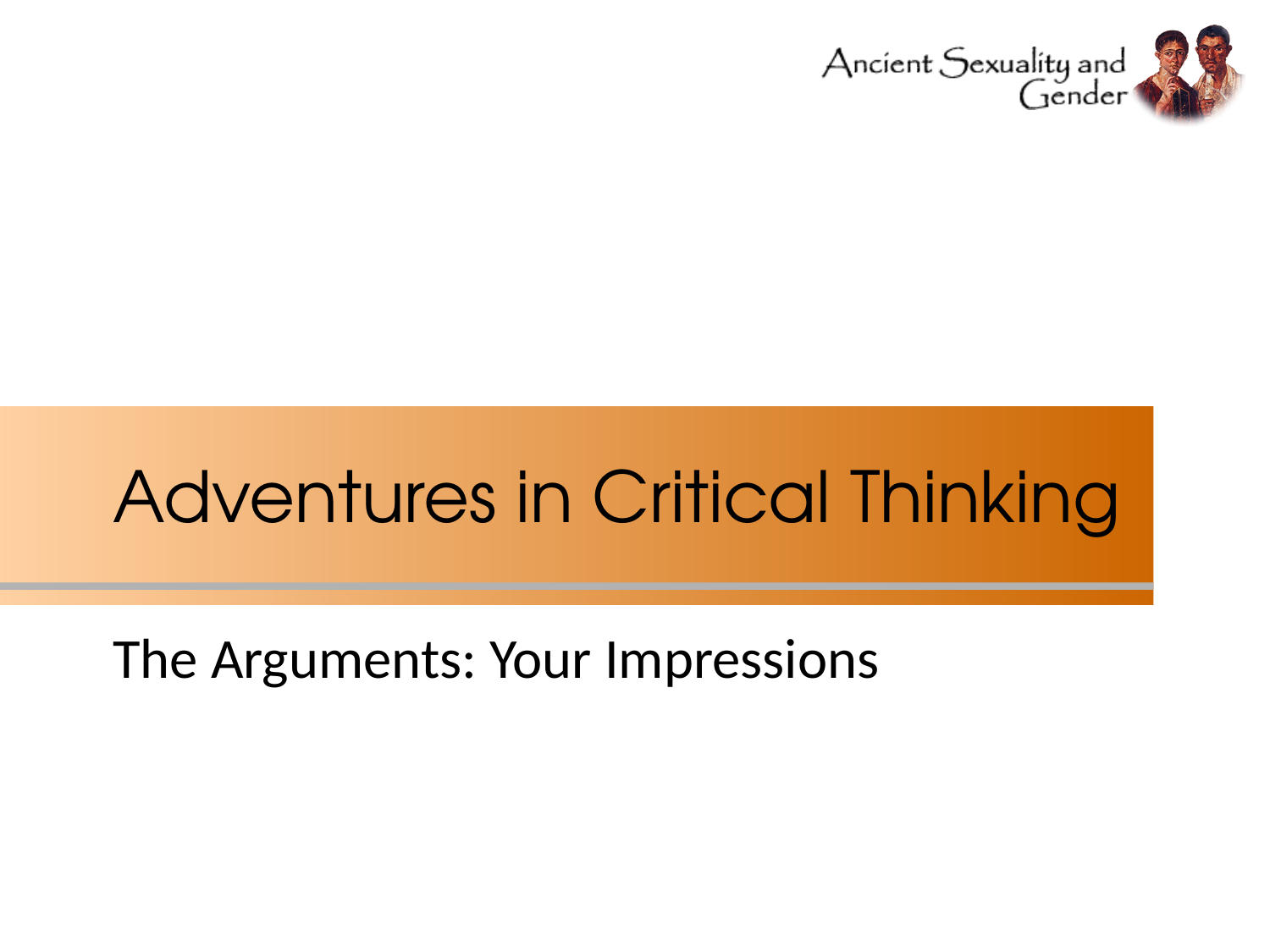

# Adventures in Critical Thinking
The Arguments: Your Impressions